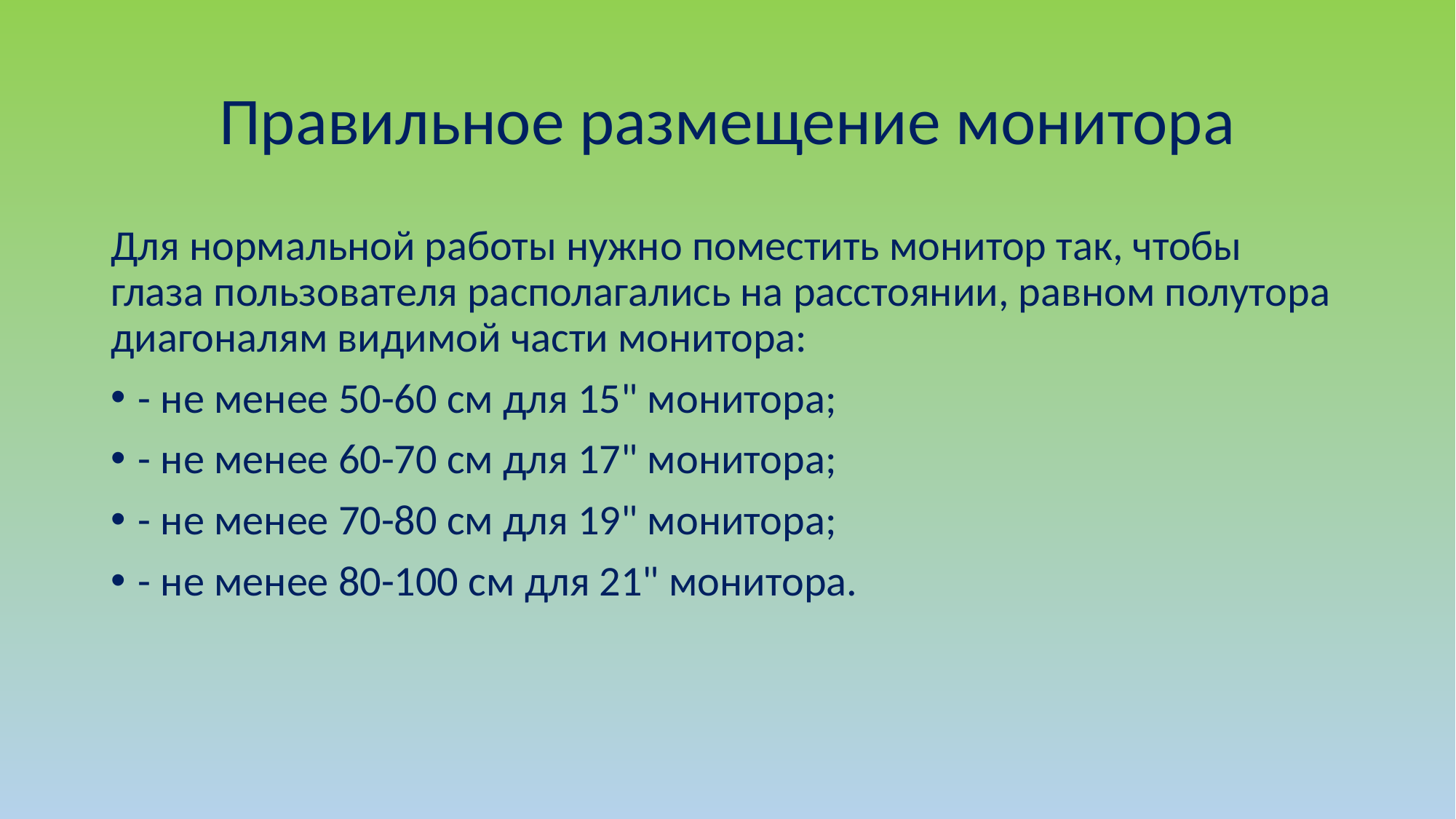

# Правильное размещение монитора
Для нормальной работы нужно поместить монитор так, чтобы глаза пользователя располагались на расстоянии, равном полутора диагоналям видимой части монитора:
- не менее 50-60 см для 15" монитора;
- не менее 60-70 см для 17" монитора;
- не менее 70-80 см для 19" монитора;
- не менее 80-100 см для 21" монитора.